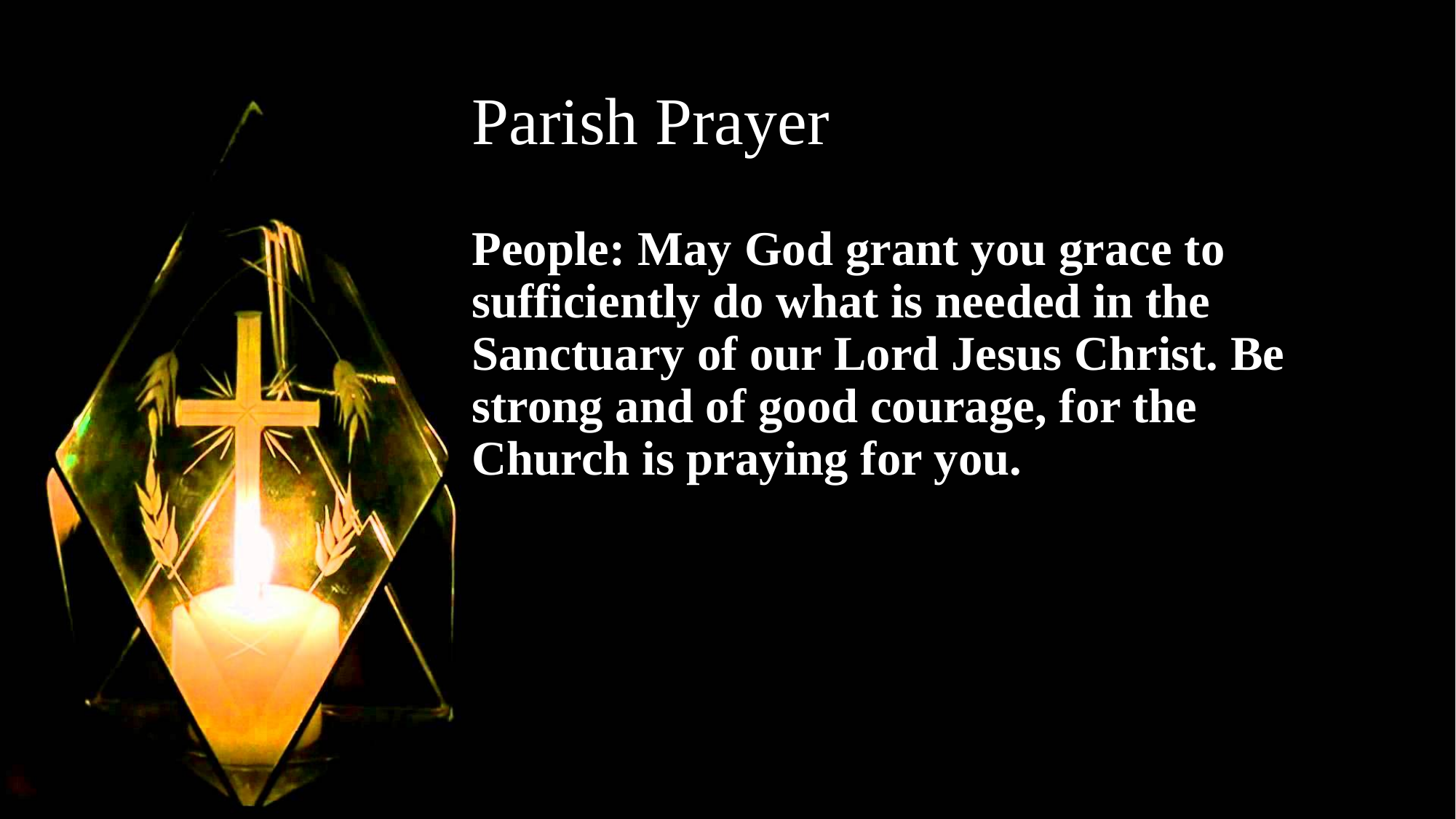

# Parish Prayer
People: May God grant you grace to sufficiently do what is needed in the Sanctuary of our Lord Jesus Christ. Be strong and of good courage, for the Church is praying for you.